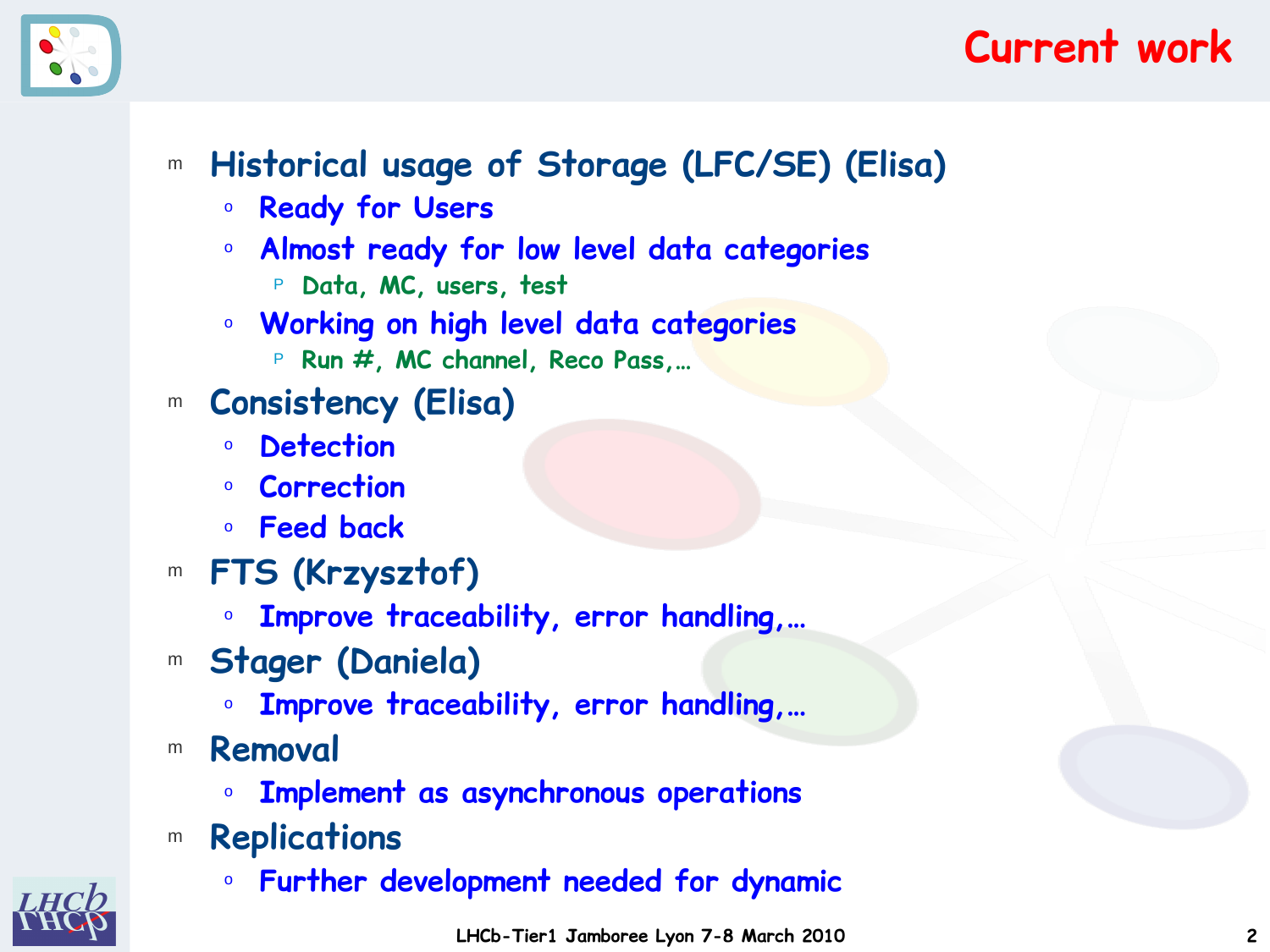

# Current work
Historical usage of Storage (LFC/SE) (Elisa)
Ready for Users
Almost ready for low level data categories
Data, MC, users, test
Working on high level data categories
Run #, MC channel, Reco Pass,…
Consistency (Elisa)
Detection
Correction
Feed back
FTS (Krzysztof)
Improve traceability, error handling,…
Stager (Daniela)
Improve traceability, error handling,…
Removal
Implement as asynchronous operations
Replications
Further development needed for dynamic

LHCb-Tier1 Jamboree Lyon 7-8 March 2010
2